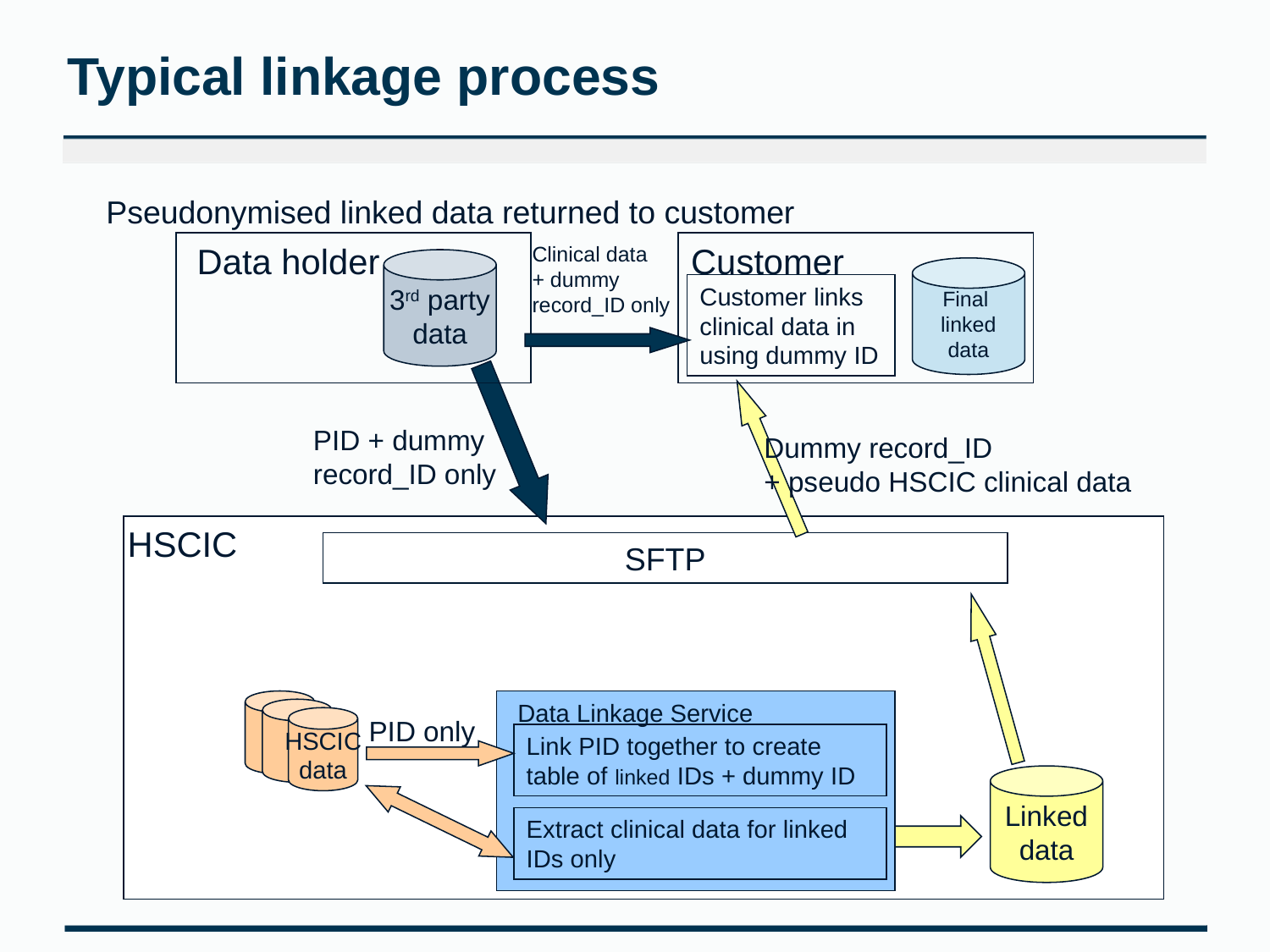

Typical linkage process
Pseudonymised linked data returned to customer

Data holder
Customer

Clinical data
+ dummy
record_ID only
3rd party
data
Final
linked
data
Customer links clinical data in using dummy ID

PID + dummy
record_ID only
Dummy record_ID
+ pseudo HSCIC clinical data

HSCIC
SFTP

HSCIC
data

Data Linkage Service
PID only
Link PID together to create table of linked IDs + dummy ID

Linked
data

Extract clinical data for linked IDs only